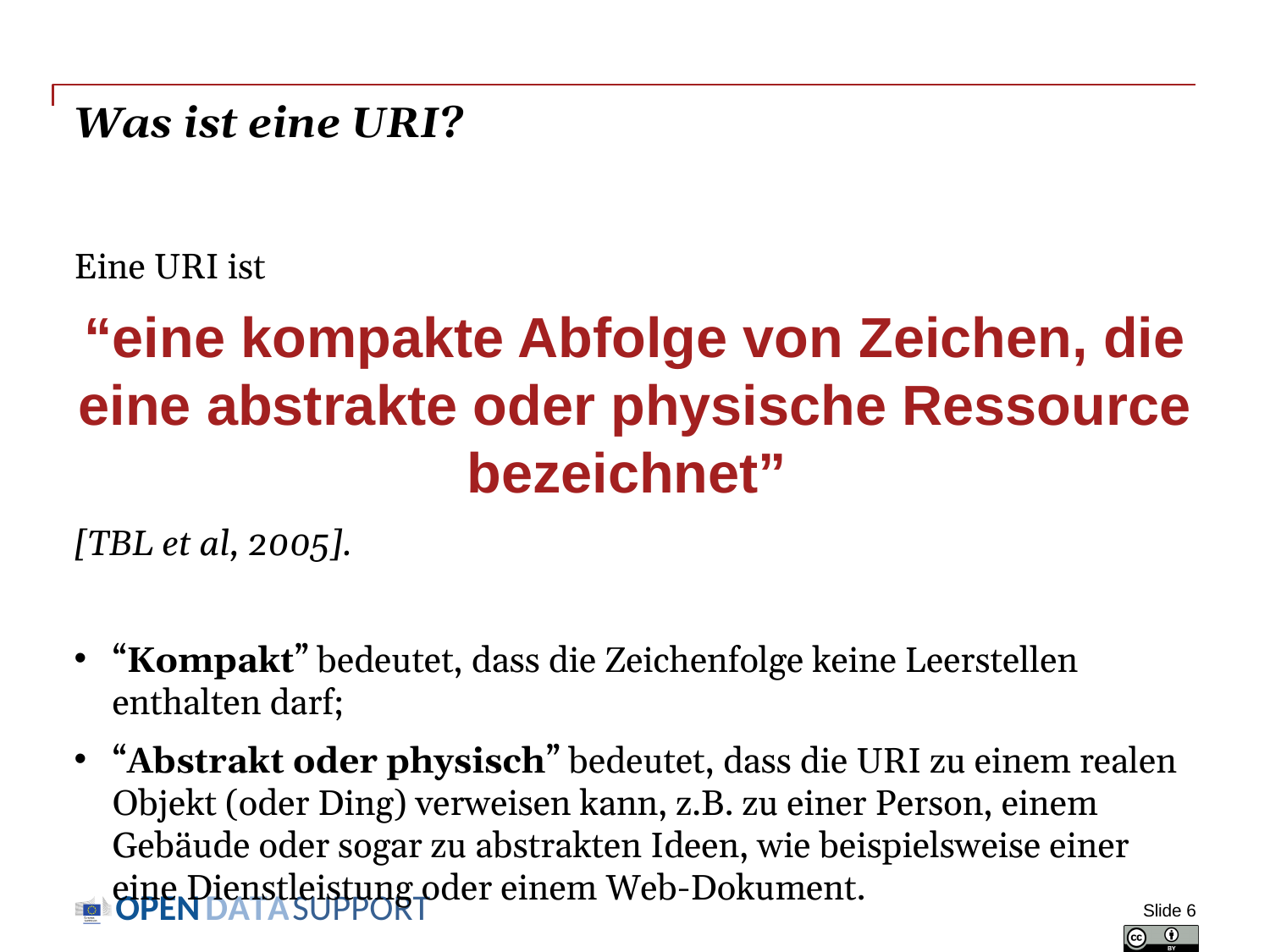

# Was ist eine URI?
Eine URI ist
“eine kompakte Abfolge von Zeichen, die eine abstrakte oder physische Ressource bezeichnet”
[TBL et al, 2005].

“Kompakt” bedeutet, dass die Zeichenfolge keine Leerstellen enthalten darf;
“Abstrakt oder physisch” bedeutet, dass die URI zu einem realen Objekt (oder Ding) verweisen kann, z.B. zu einer Person, einem Gebäude oder sogar zu abstrakten Ideen, wie beispielsweise einer eine Dienstleistung oder einem Web-Dokument.
Slide 6